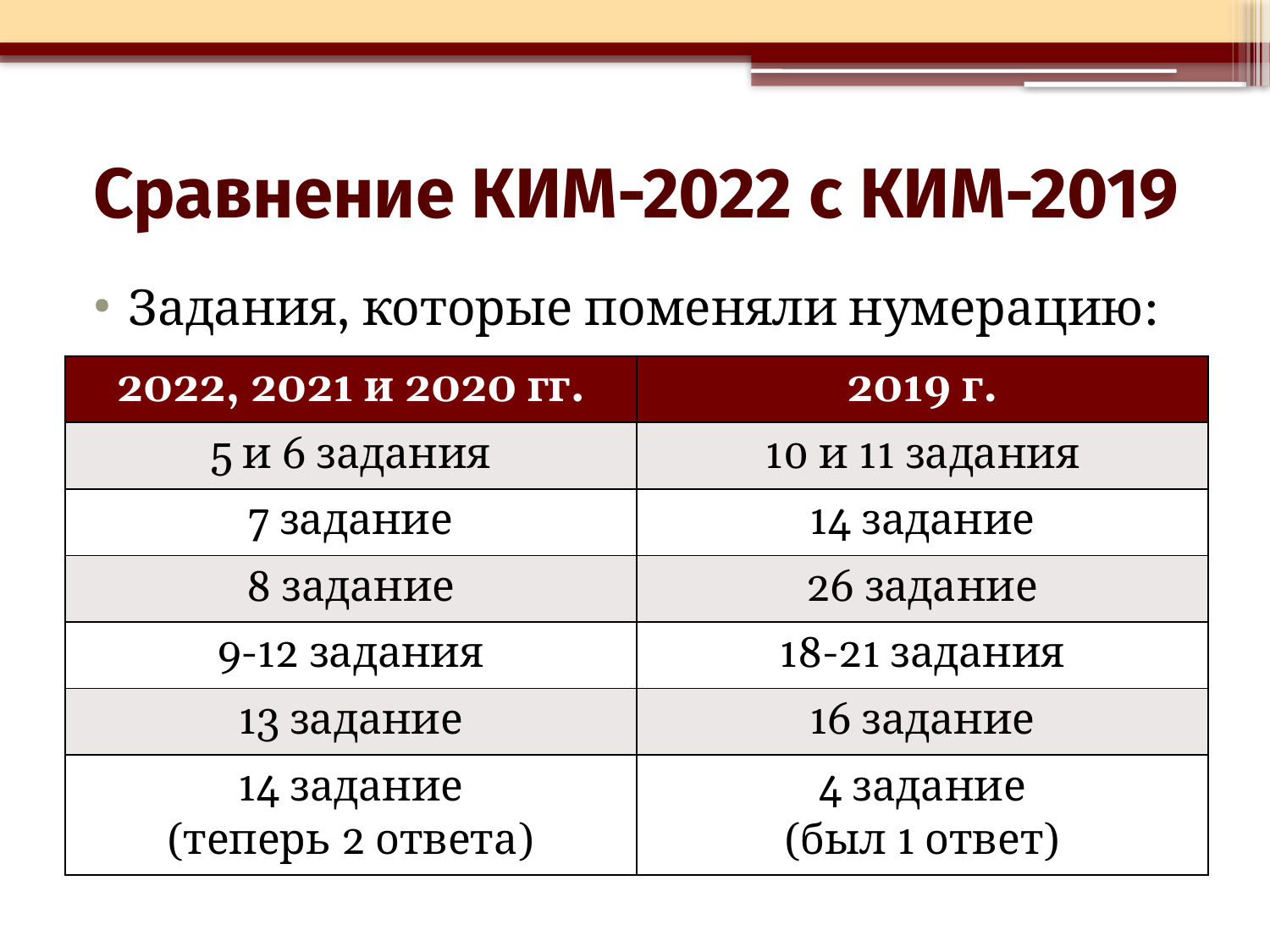

# Сравнение КИМ-2022 с КИМ-2019
Задания, которые поменяли нумерацию:
| 2022, 2021 и 2020 гг. | 2019 г. |
| --- | --- |
| 5 и 6 задания | 10 и 11 задания |
| 7 задание | 14 задание |
| 8 задание | 26 задание |
| 9-12 задания | 18-21 задания |
| 13 задание | 16 задание |
| 14 задание (теперь 2 ответа) | 4 задание (был 1 ответ) |